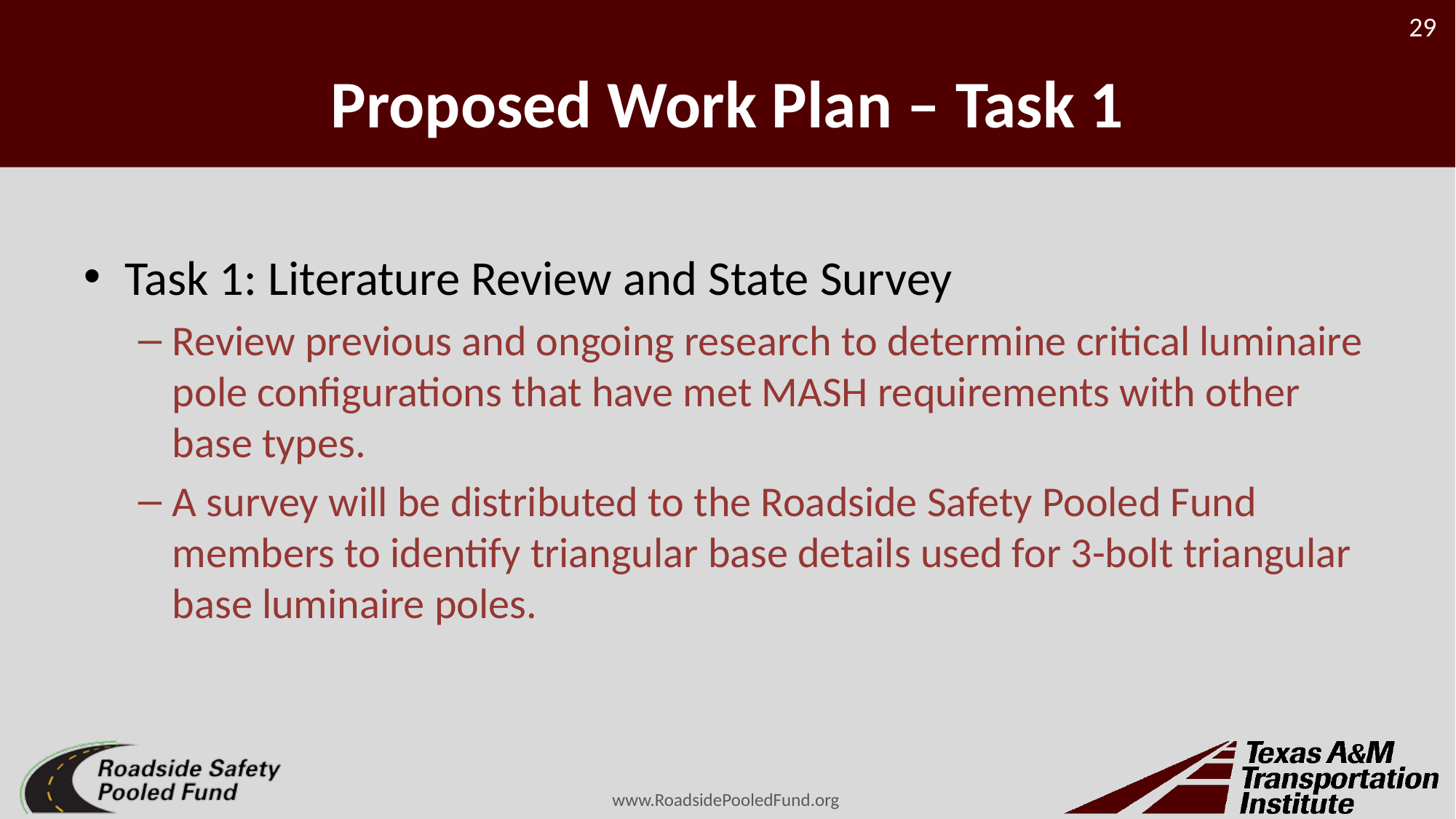

# Proposed Work Plan – Task 1

Task 1: Literature Review and State Survey
Review previous and ongoing research to determine critical luminaire pole configurations that have met MASH requirements with other base types.
A survey will be distributed to the Roadside Safety Pooled Fund members to identify triangular base details used for 3-bolt triangular base luminaire poles.